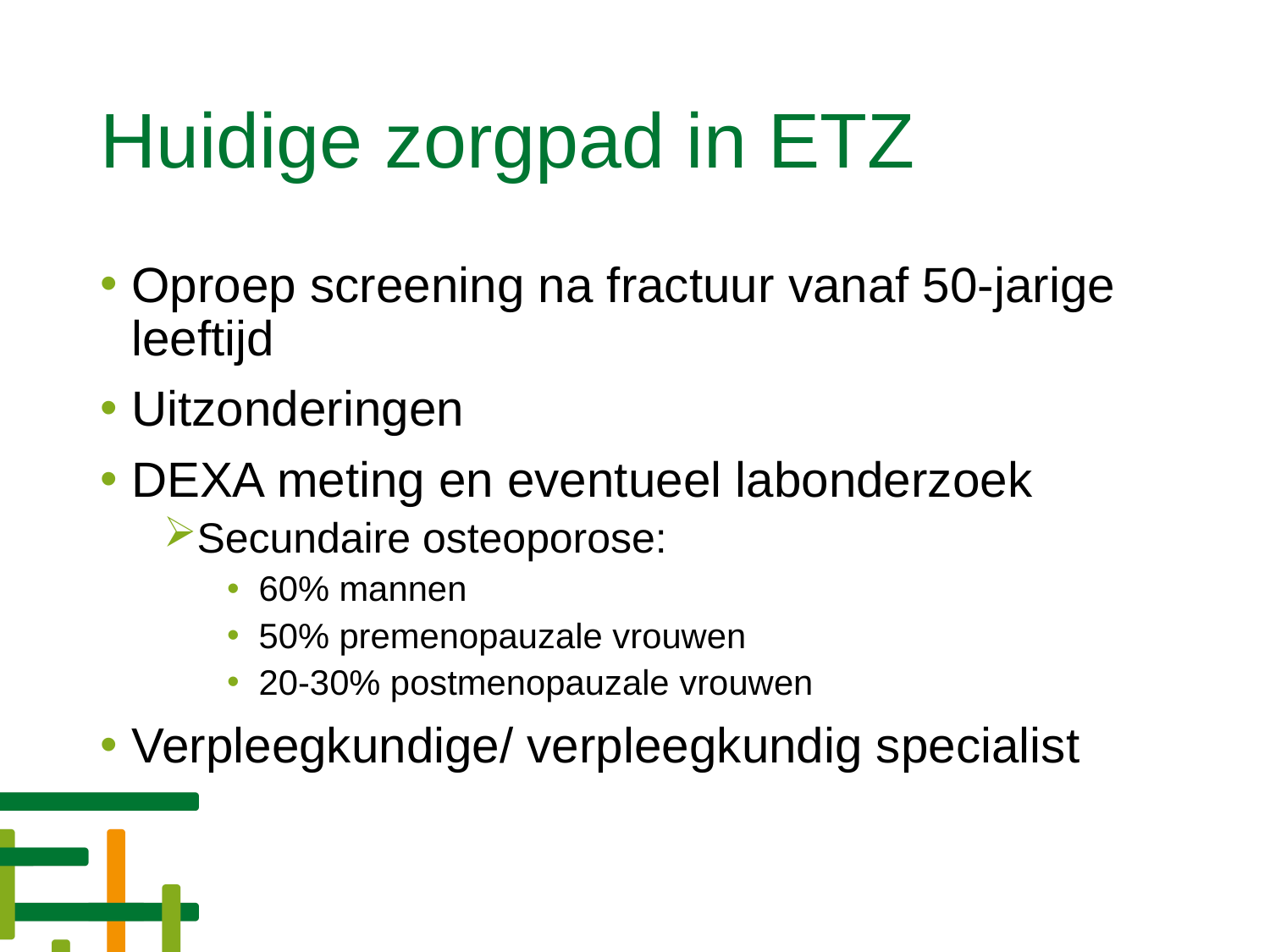

# Huidige zorgpad in ETZ
Oproep screening na fractuur vanaf 50-jarige leeftijd
Uitzonderingen
DEXA meting en eventueel labonderzoek
Secundaire osteoporose:
60% mannen
50% premenopauzale vrouwen
20-30% postmenopauzale vrouwen
Verpleegkundige/ verpleegkundig specialist